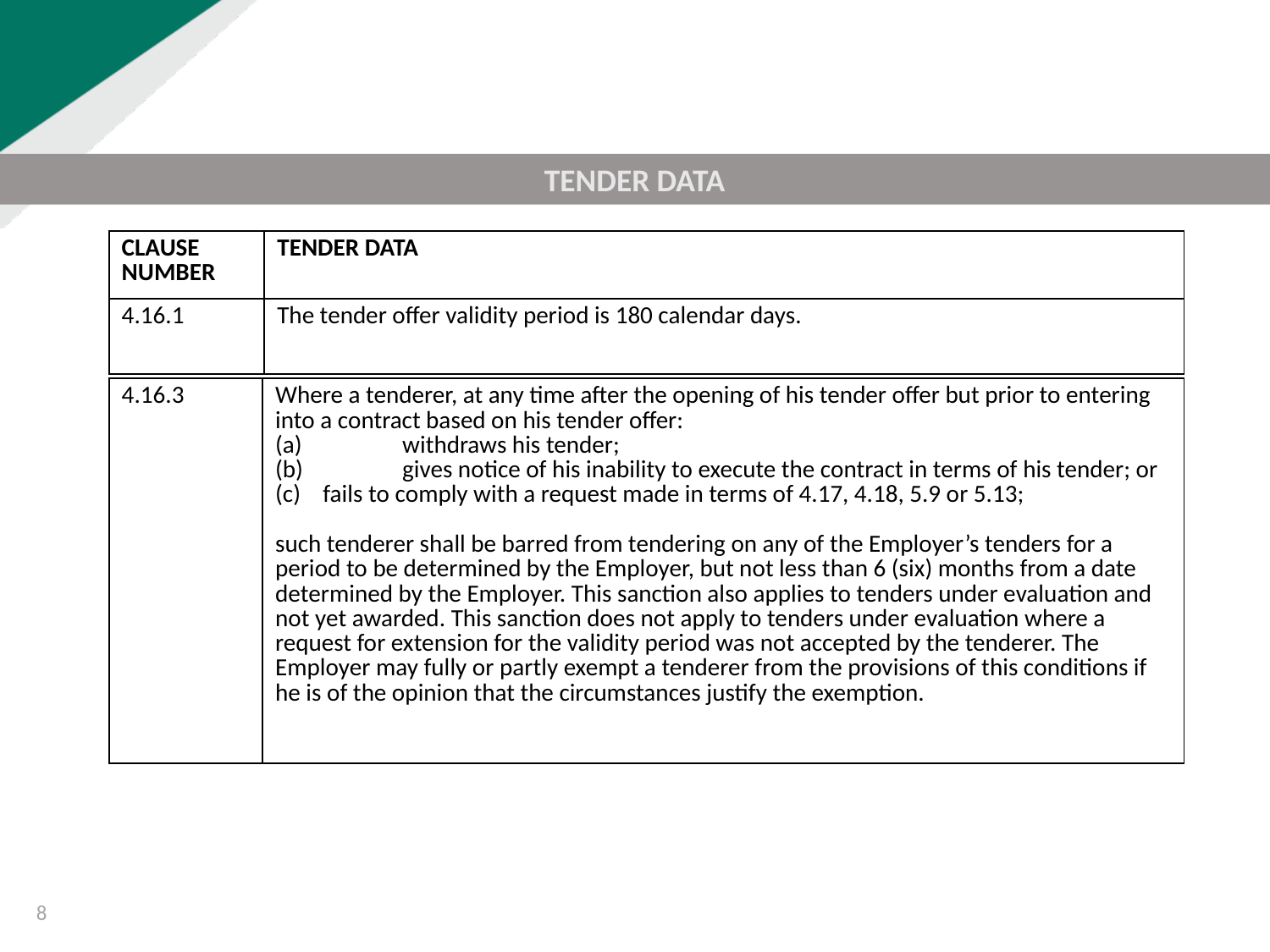

TENDER DATA
| CLAUSE NUMBER | TENDER DATA |
| --- | --- |
| 4.16.1 | The tender offer validity period is 180 calendar days. |
| 4.16.3 | Where a tenderer, at any time after the opening of his tender offer but prior to entering into a contract based on his tender offer: (a) withdraws his tender; (b) gives notice of his inability to execute the contract in terms of his tender; or fails to comply with a request made in terms of 4.17, 4.18, 5.9 or 5.13; such tenderer shall be barred from tendering on any of the Employer’s tenders for a period to be determined by the Employer, but not less than 6 (six) months from a date determined by the Employer. This sanction also applies to tenders under evaluation and not yet awarded. This sanction does not apply to tenders under evaluation where a request for extension for the validity period was not accepted by the tenderer. The Employer may fully or partly exempt a tenderer from the provisions of this conditions if he is of the opinion that the circumstances justify the exemption. |
| --- | --- |